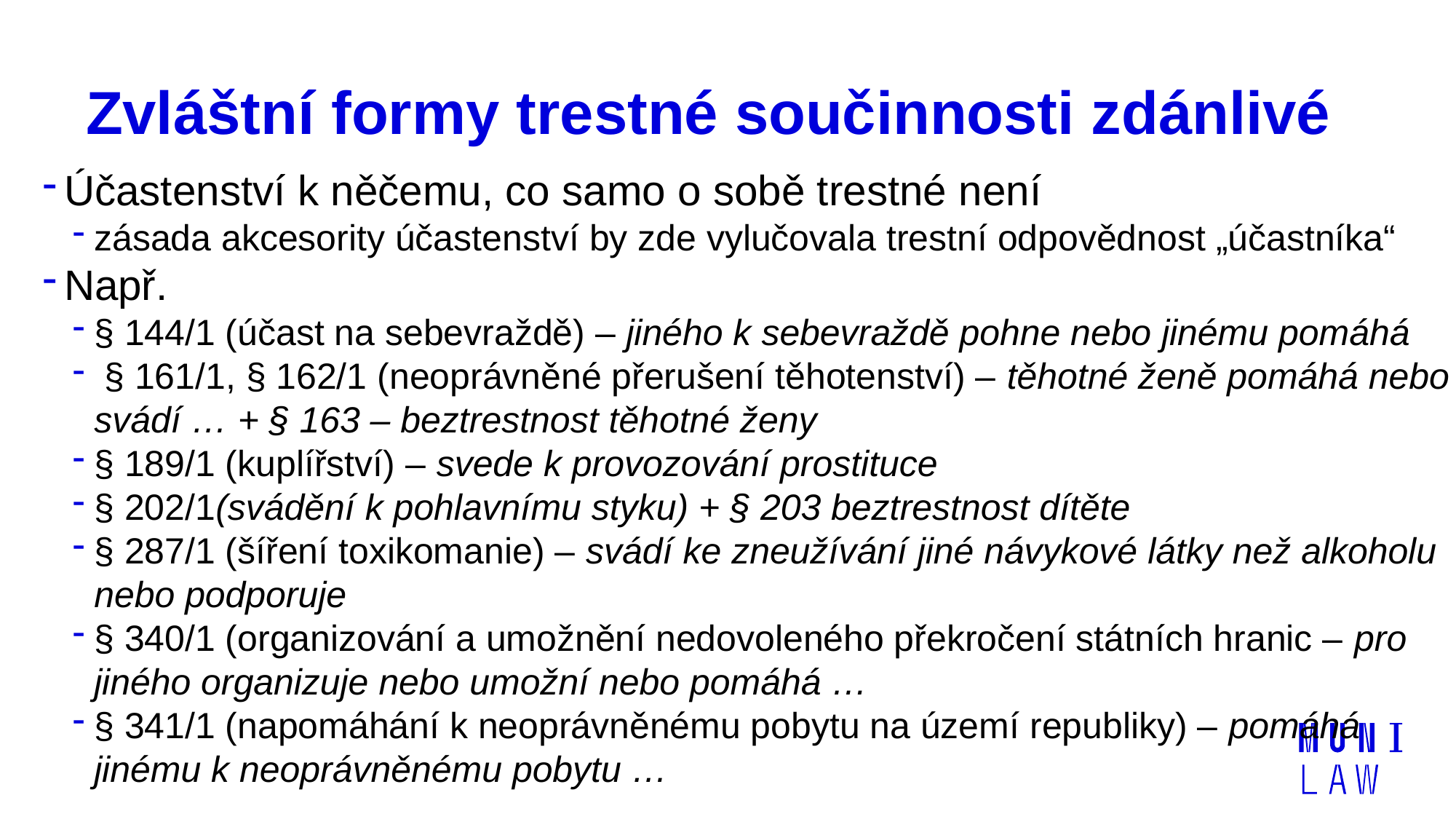

# Zvláštní formy trestné součinnosti zdánlivé
Účastenství k něčemu, co samo o sobě trestné není
zásada akcesority účastenství by zde vylučovala trestní odpovědnost „účastníka“
Např.
§ 144/1 (účast na sebevraždě) – jiného k sebevraždě pohne nebo jinému pomáhá
 § 161/1, § 162/1 (neoprávněné přerušení těhotenství) – těhotné ženě pomáhá nebo svádí … + § 163 – beztrestnost těhotné ženy
§ 189/1 (kuplířství) – svede k provozování prostituce
§ 202/1(svádění k pohlavnímu styku) + § 203 beztrestnost dítěte
§ 287/1 (šíření toxikomanie) – svádí ke zneužívání jiné návykové látky než alkoholu nebo podporuje
§ 340/1 (organizování a umožnění nedovoleného překročení státních hranic – pro jiného organizuje nebo umožní nebo pomáhá …
§ 341/1 (napomáhání k neoprávněnému pobytu na území republiky) – pomáhá jinému k neoprávněnému pobytu …